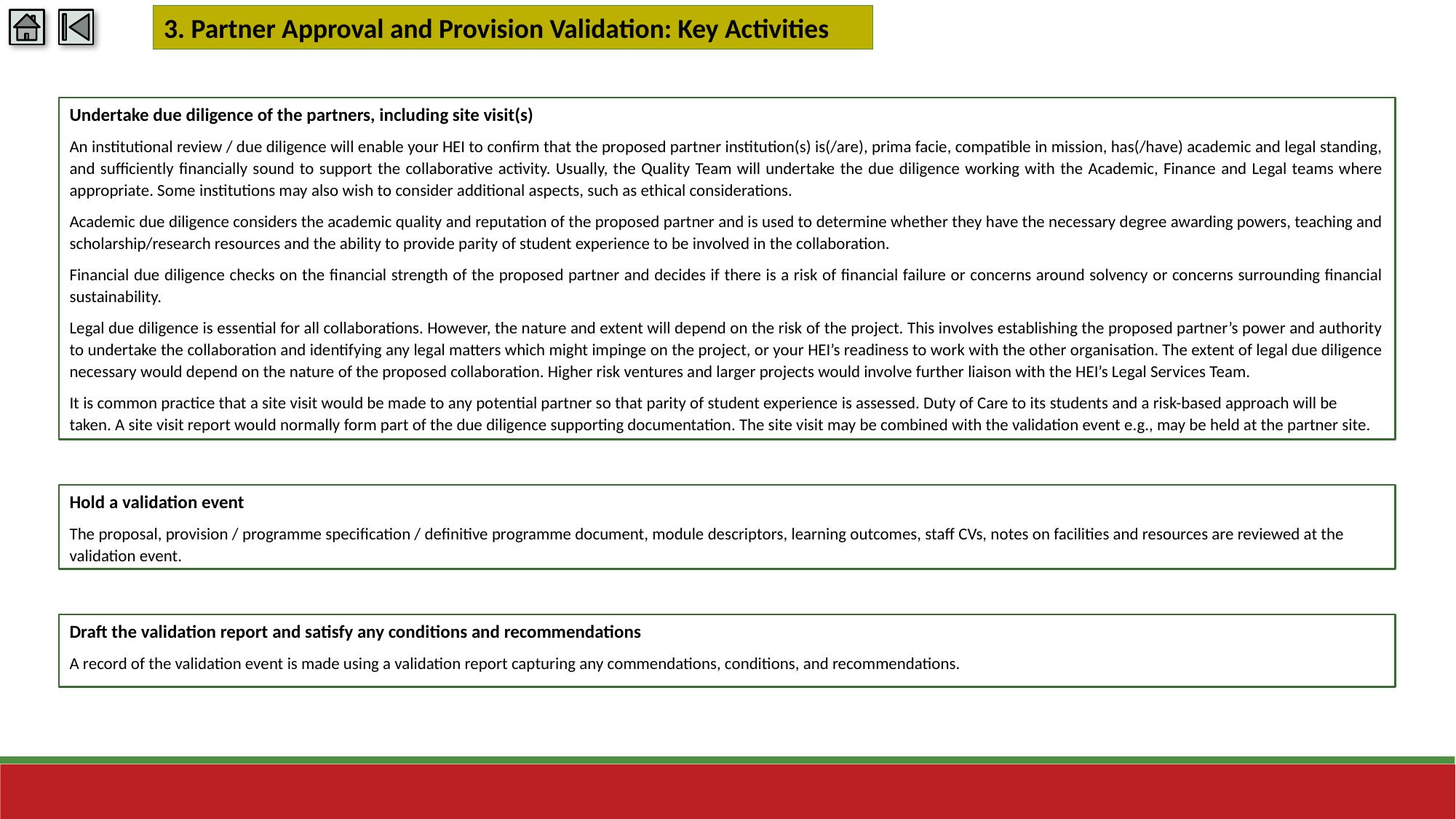

3. Partner Approval and Provision Validation: Key Activities

Undertake due diligence of the partners, including site visit(s)
An institutional review / due diligence will enable your HEI to confirm that the proposed partner institution(s) is(/are), prima facie, compatible in mission, has(/have) academic and legal standing, and sufficiently financially sound to support the collaborative activity. Usually, the Quality Team will undertake the due diligence working with the Academic, Finance and Legal teams where appropriate. Some institutions may also wish to consider additional aspects, such as ethical considerations.
Academic due diligence considers the academic quality and reputation of the proposed partner and is used to determine whether they have the necessary degree awarding powers, teaching and scholarship/research resources and the ability to provide parity of student experience to be involved in the collaboration.
Financial due diligence checks on the financial strength of the proposed partner and decides if there is a risk of financial failure or concerns around solvency or concerns surrounding financial sustainability.
Legal due diligence is essential for all collaborations. However, the nature and extent will depend on the risk of the project. This involves establishing the proposed partner’s power and authority to undertake the collaboration and identifying any legal matters which might impinge on the project, or your HEI’s readiness to work with the other organisation. The extent of legal due diligence necessary would depend on the nature of the proposed collaboration. Higher risk ventures and larger projects would involve further liaison with the HEI’s Legal Services Team.
It is common practice that a site visit would be made to any potential partner so that parity of student experience is assessed. Duty of Care to its students and a risk-based approach will be taken. A site visit report would normally form part of the due diligence supporting documentation. The site visit may be combined with the validation event e.g., may be held at the partner site.
Hold a validation event
The proposal, provision / programme specification / definitive programme document, module descriptors, learning outcomes, staff CVs, notes on facilities and resources are reviewed at the validation event.
Draft the validation report and satisfy any conditions and recommendations
A record of the validation event is made using a validation report capturing any commendations, conditions, and recommendations.